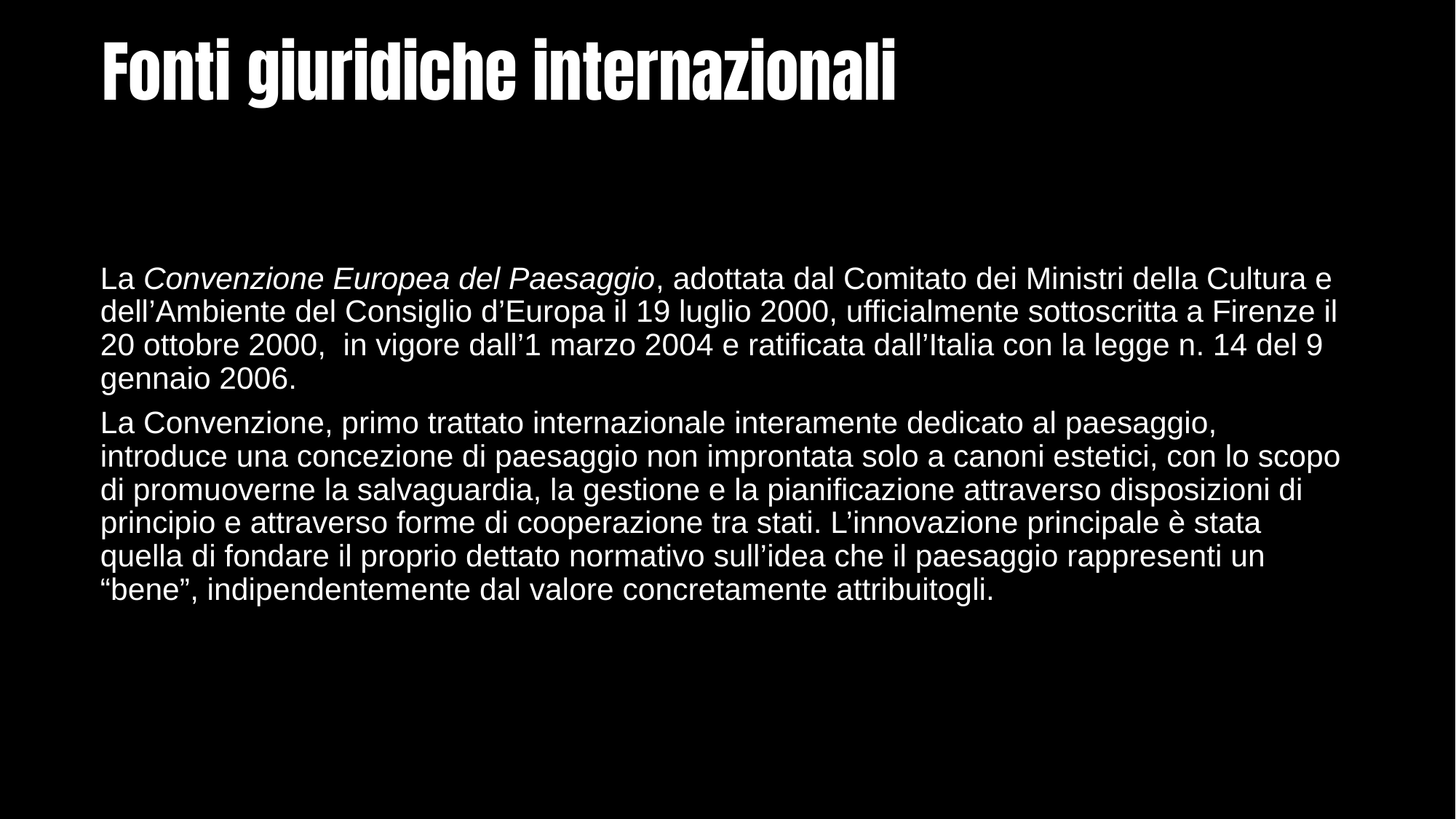

# Fonti giuridiche internazionali
La Convenzione Europea del Paesaggio, adottata dal Comitato dei Ministri della Cultura e dell’Ambiente del Consiglio d’Europa il 19 luglio 2000, ufficialmente sottoscritta a Firenze il 20 ottobre 2000,  in vigore dall’1 marzo 2004 e ratificata dall’Italia con la legge n. 14 del 9 gennaio 2006.
La Convenzione, primo trattato internazionale interamente dedicato al paesaggio, introduce una concezione di paesaggio non improntata solo a canoni estetici, con lo scopo di promuoverne la salvaguardia, la gestione e la pianificazione attraverso disposizioni di principio e attraverso forme di cooperazione tra stati. L’innovazione principale è stata quella di fondare il proprio dettato normativo sull’idea che il paesaggio rappresenti un “bene”, indipendentemente dal valore concretamente attribuitogli.